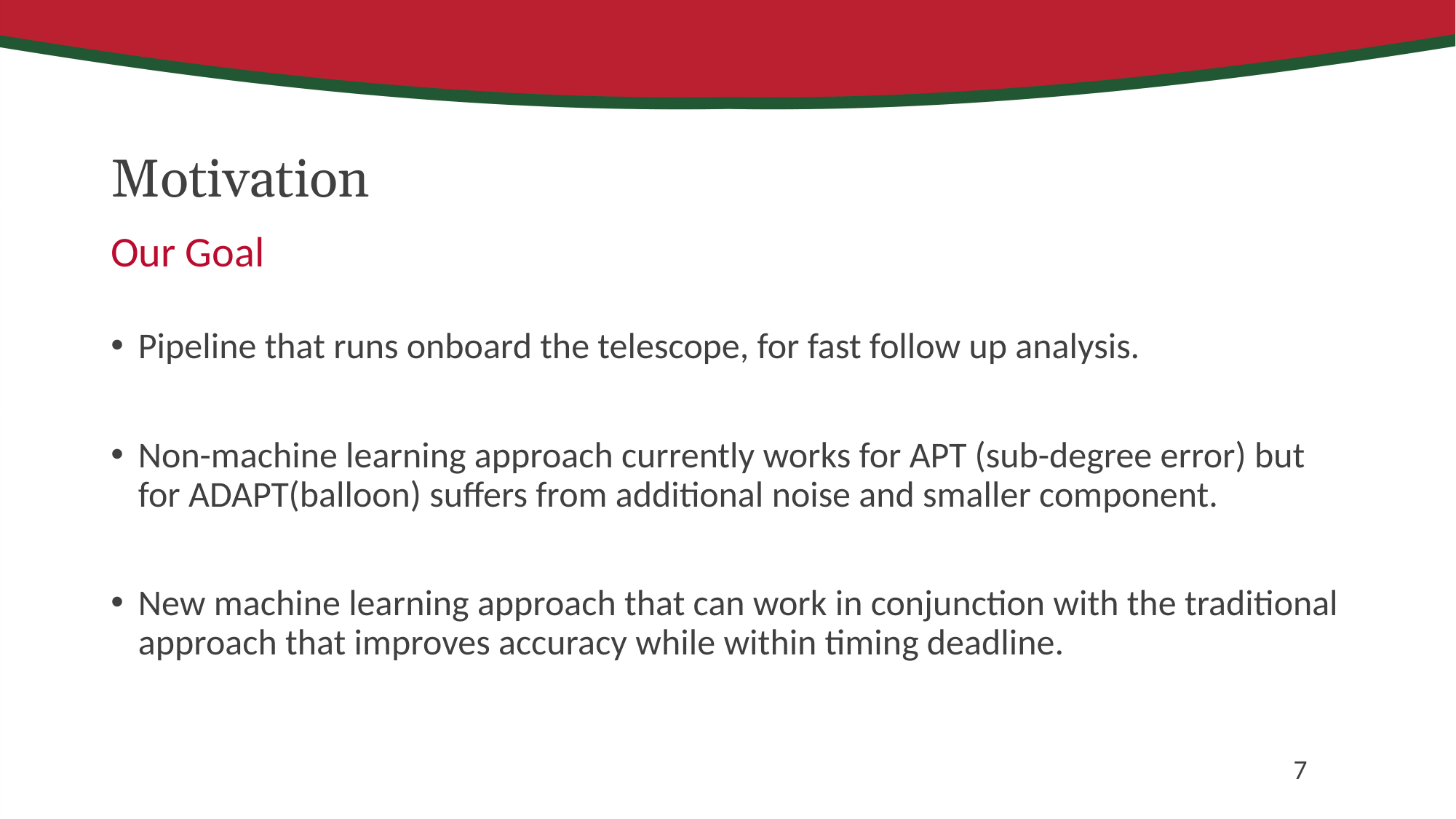

# Motivation
Our Goal

Pipeline that runs onboard the telescope, for fast follow up analysis.

Non-machine learning approach currently works for APT (sub-degree error) but for ADAPT(balloon) suffers from additional noise and smaller component.

New machine learning approach that can work in conjunction with the traditional approach that improves accuracy while within timing deadline.